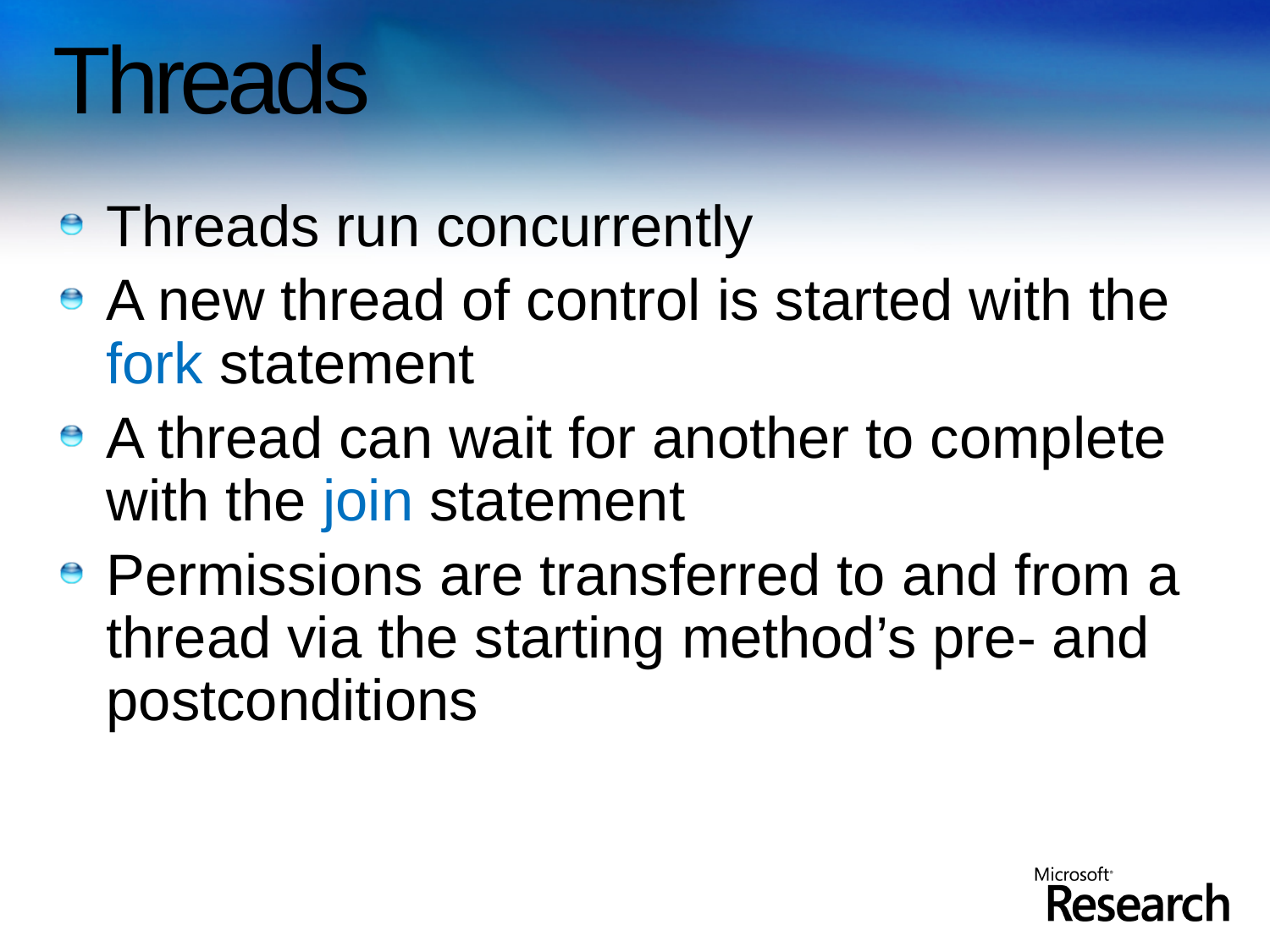

# Threads
Threads run concurrently
A new thread of control is started with the fork statement
A thread can wait for another to complete with the join statement
Permissions are transferred to and from a thread via the starting method’s pre- and postconditions